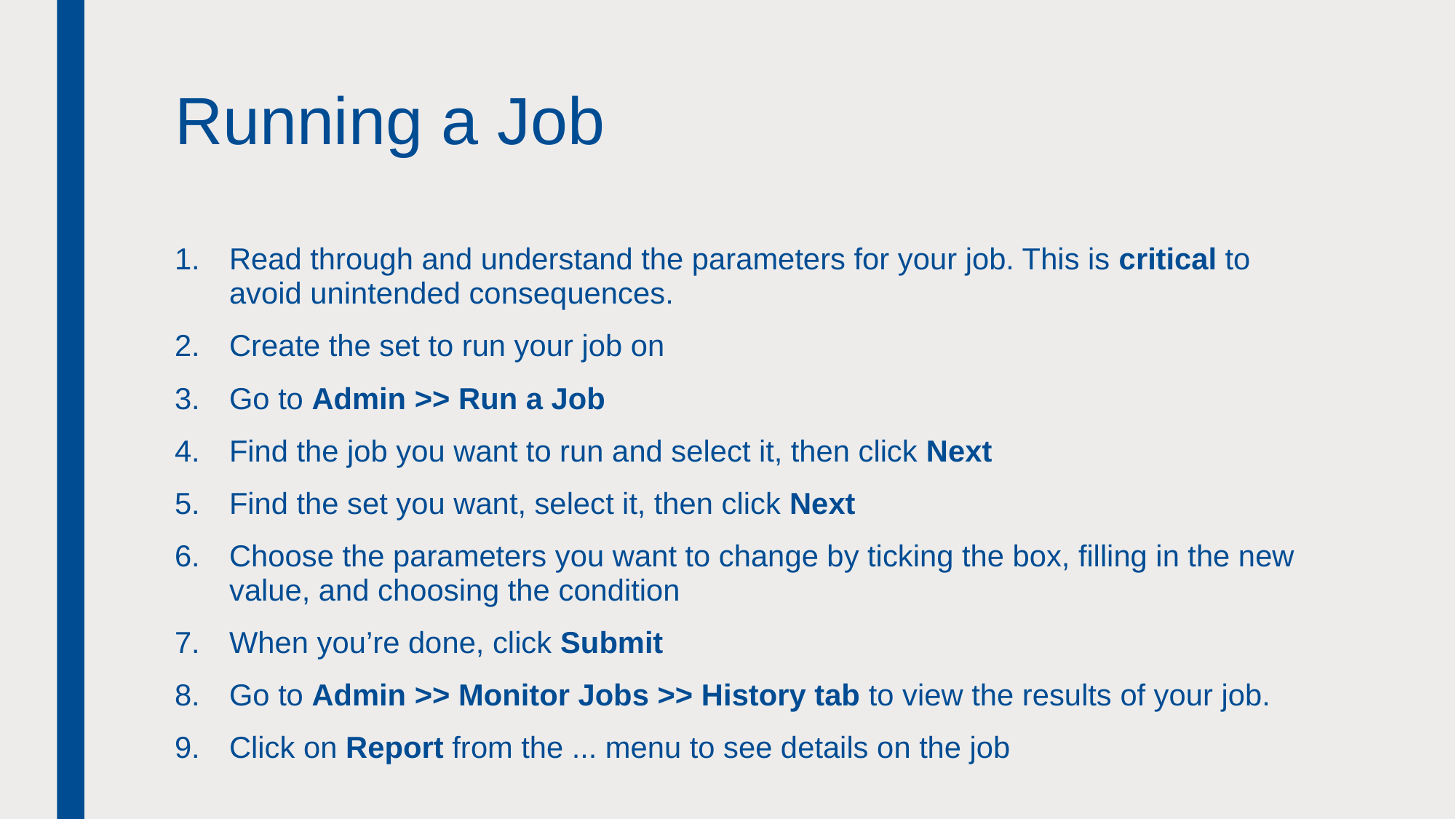

# Running a Job
Read through and understand the parameters for your job. This is critical to avoid unintended consequences.
Create the set to run your job on
Go to Admin >> Run a Job
Find the job you want to run and select it, then click Next
Find the set you want, select it, then click Next
Choose the parameters you want to change by ticking the box, filling in the new value, and choosing the condition
When you’re done, click Submit
Go to Admin >> Monitor Jobs >> History tab to view the results of your job.
Click on Report from the ... menu to see details on the job